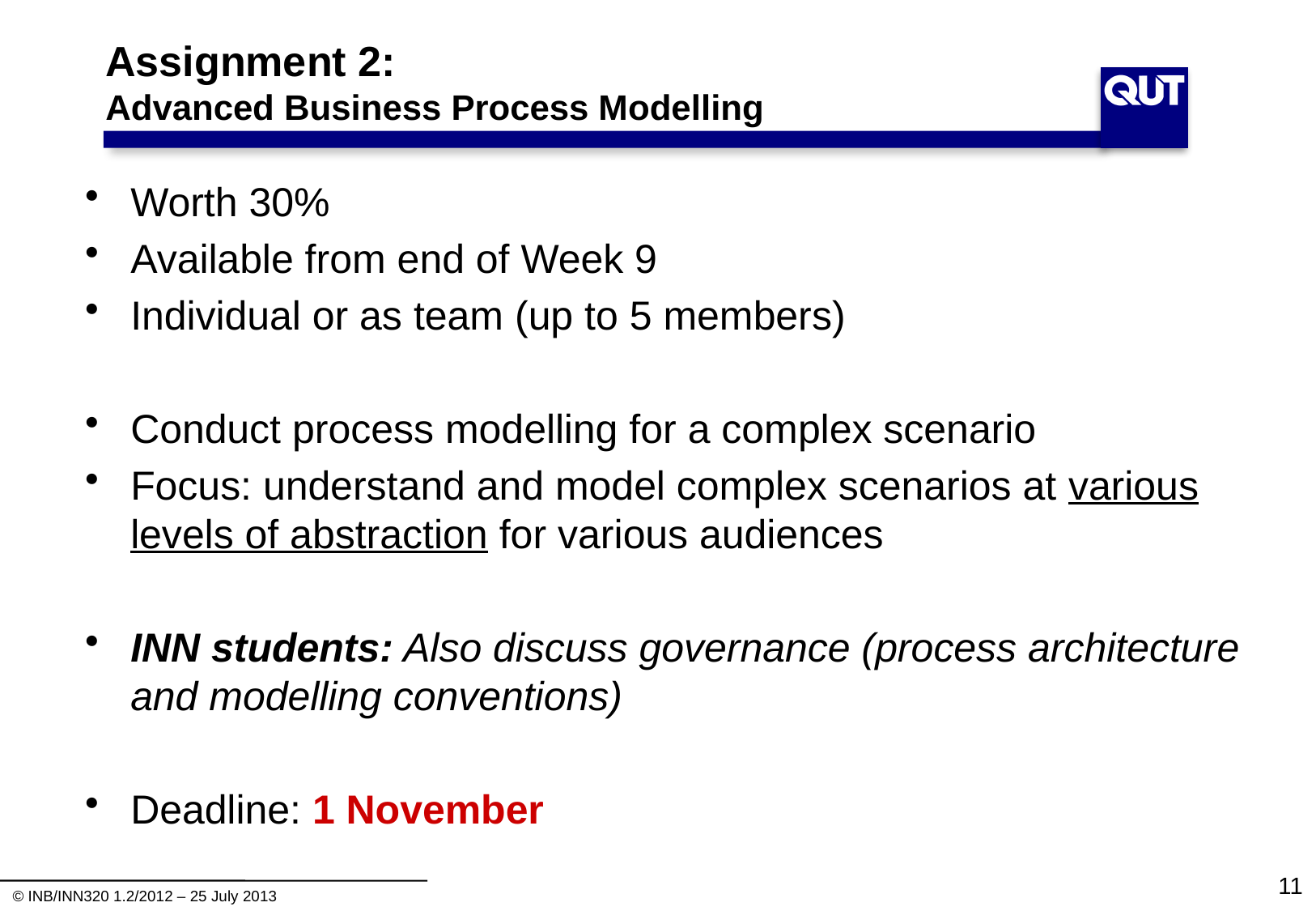

# Assignment 2: Advanced Business Process Modelling
Worth 30%
Available from end of Week 9
Individual or as team (up to 5 members)

Conduct process modelling for a complex scenario
Focus: understand and model complex scenarios at various levels of abstraction for various audiences

INN students: Also discuss governance (process architecture and modelling conventions)

Deadline: 1 November
11